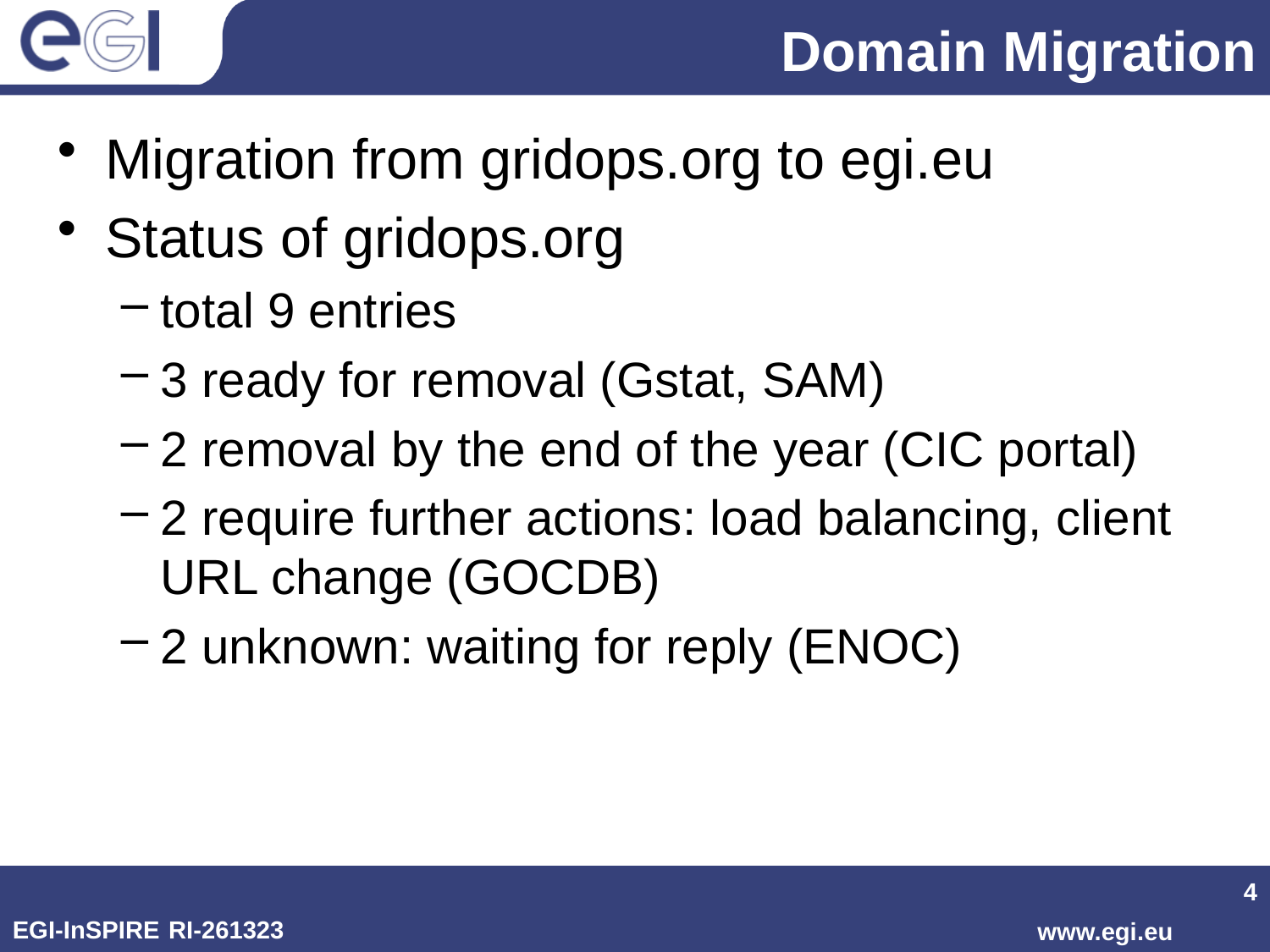

# Domain Migration
Migration from gridops.org to egi.eu
Status of gridops.org
total 9 entries
3 ready for removal (Gstat, SAM)
2 removal by the end of the year (CIC portal)
2 require further actions: load balancing, client URL change (GOCDB)
2 unknown: waiting for reply (ENOC)
4